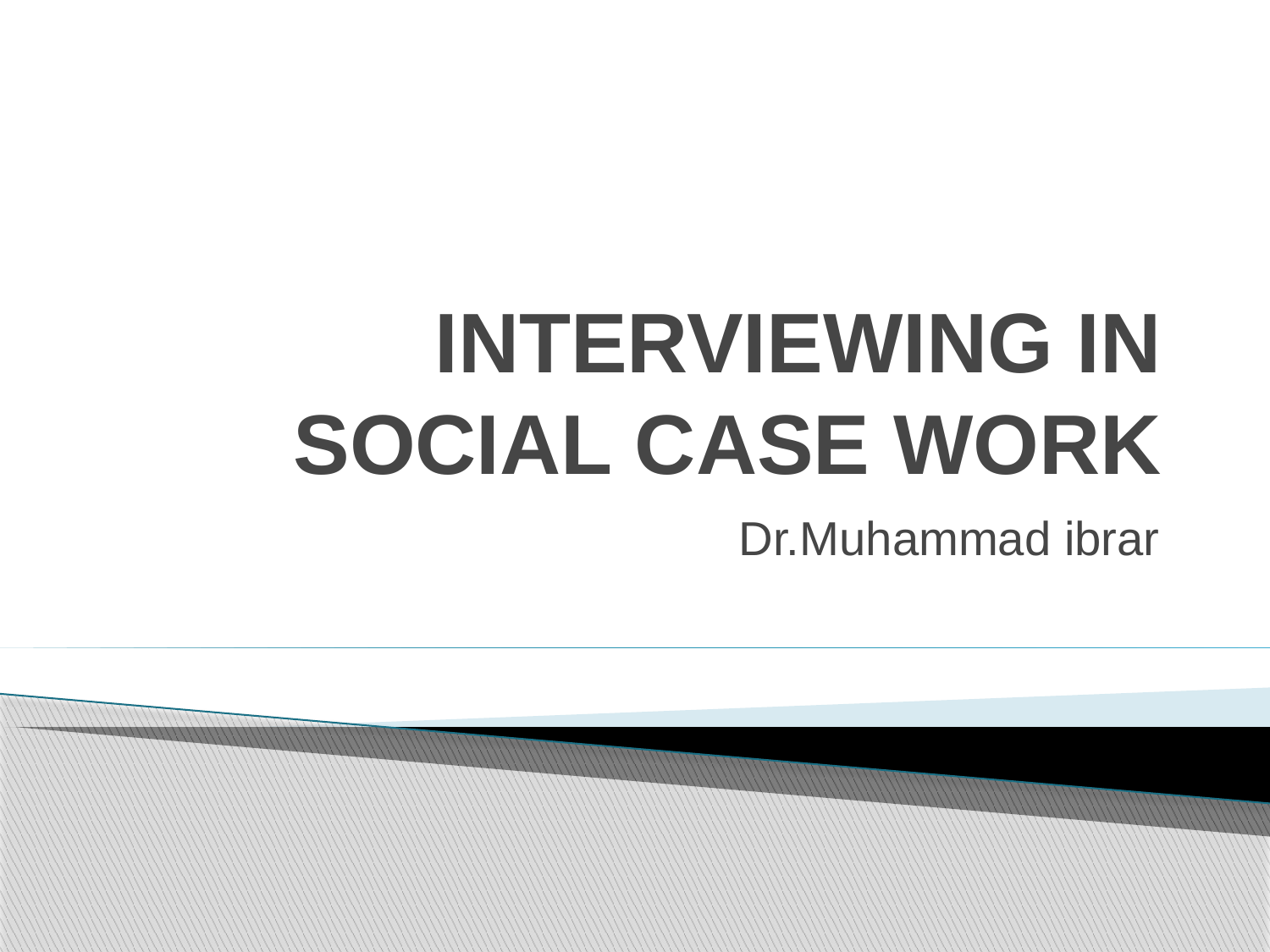

# INTERVIEWING IN SOCIAL CASE WORK
Dr.Muhammad ibrar